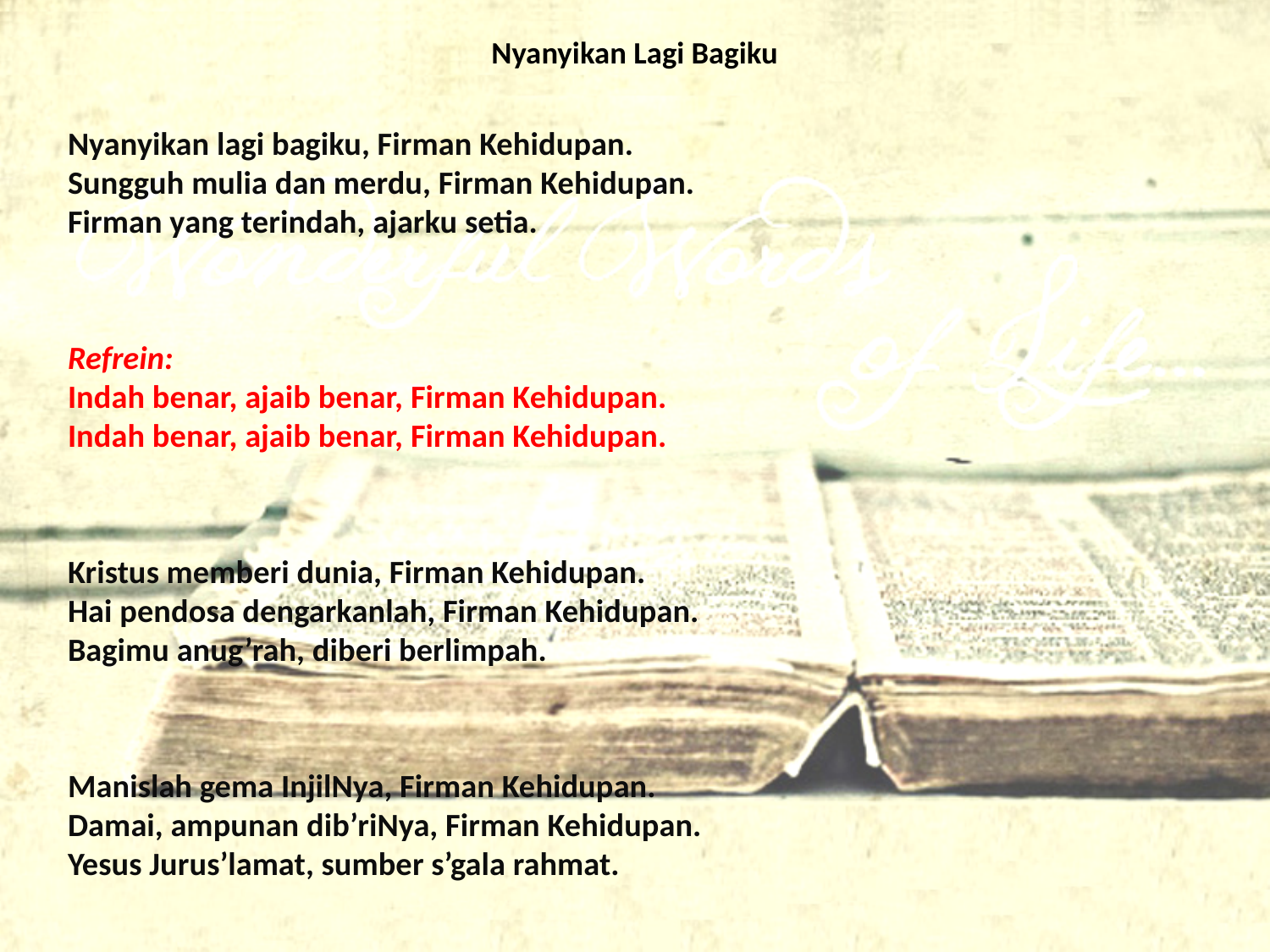

# Nyanyikan Lagi Bagiku
Nyanyikan lagi bagiku, Firman Kehidupan.
Sungguh mulia dan merdu, Firman Kehidupan.
Firman yang terindah, ajarku setia.

Refrein:
Indah benar, ajaib benar, Firman Kehidupan.
Indah benar, ajaib benar, Firman Kehidupan.

Kristus memberi dunia, Firman Kehidupan.
Hai pendosa dengarkanlah, Firman Kehidupan.
Bagimu anug’rah, diberi berlimpah.

Manislah gema InjilNya, Firman Kehidupan.
Damai, ampunan dib’riNya, Firman Kehidupan.
Yesus Jurus’lamat, sumber s’gala rahmat.